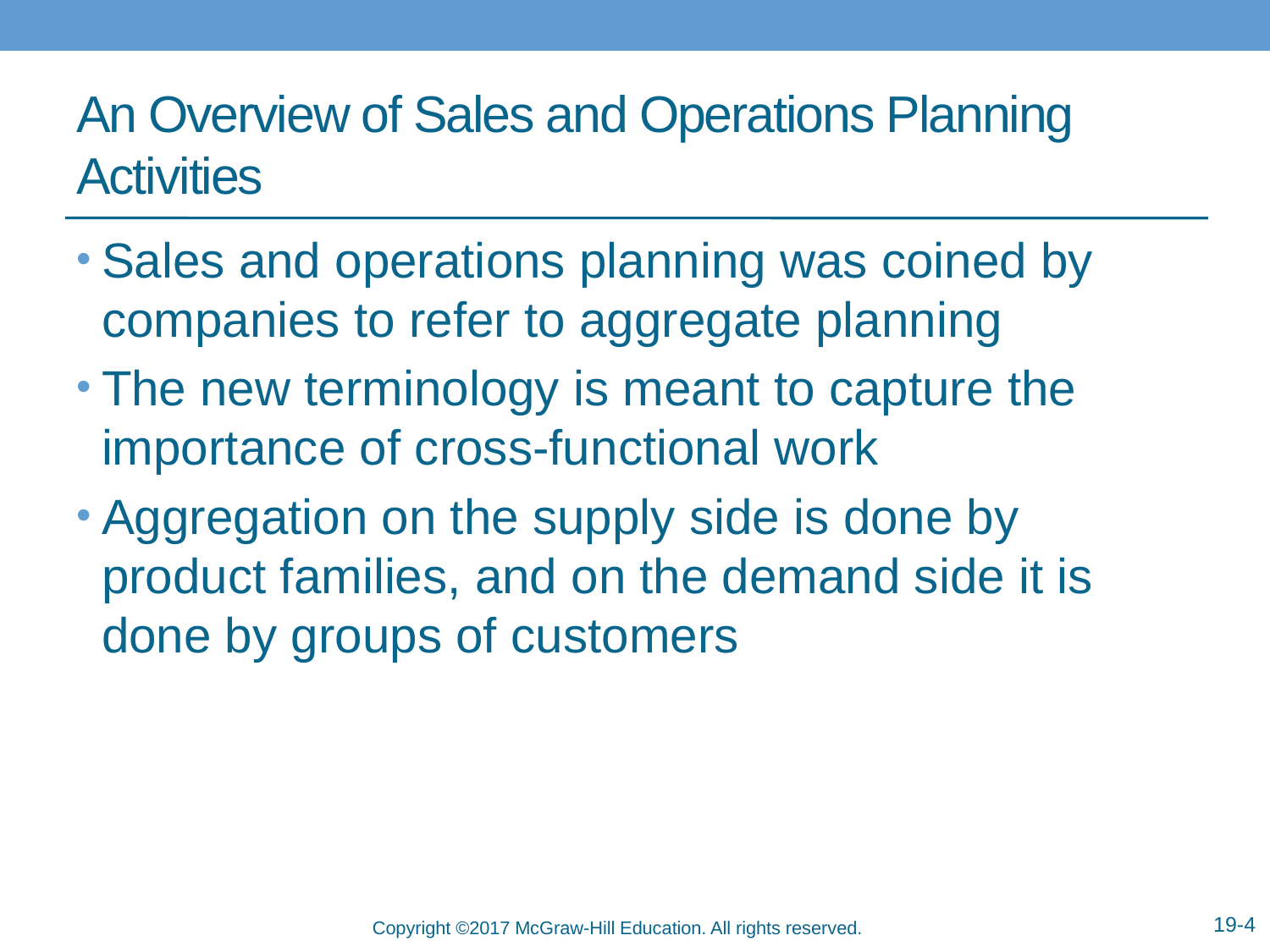

# An Overview of Sales and Operations Planning Activities
Sales and operations planning was coined by companies to refer to aggregate planning
The new terminology is meant to capture the importance of cross-functional work
Aggregation on the supply side is done by product families, and on the demand side it is done by groups of customers
19-4